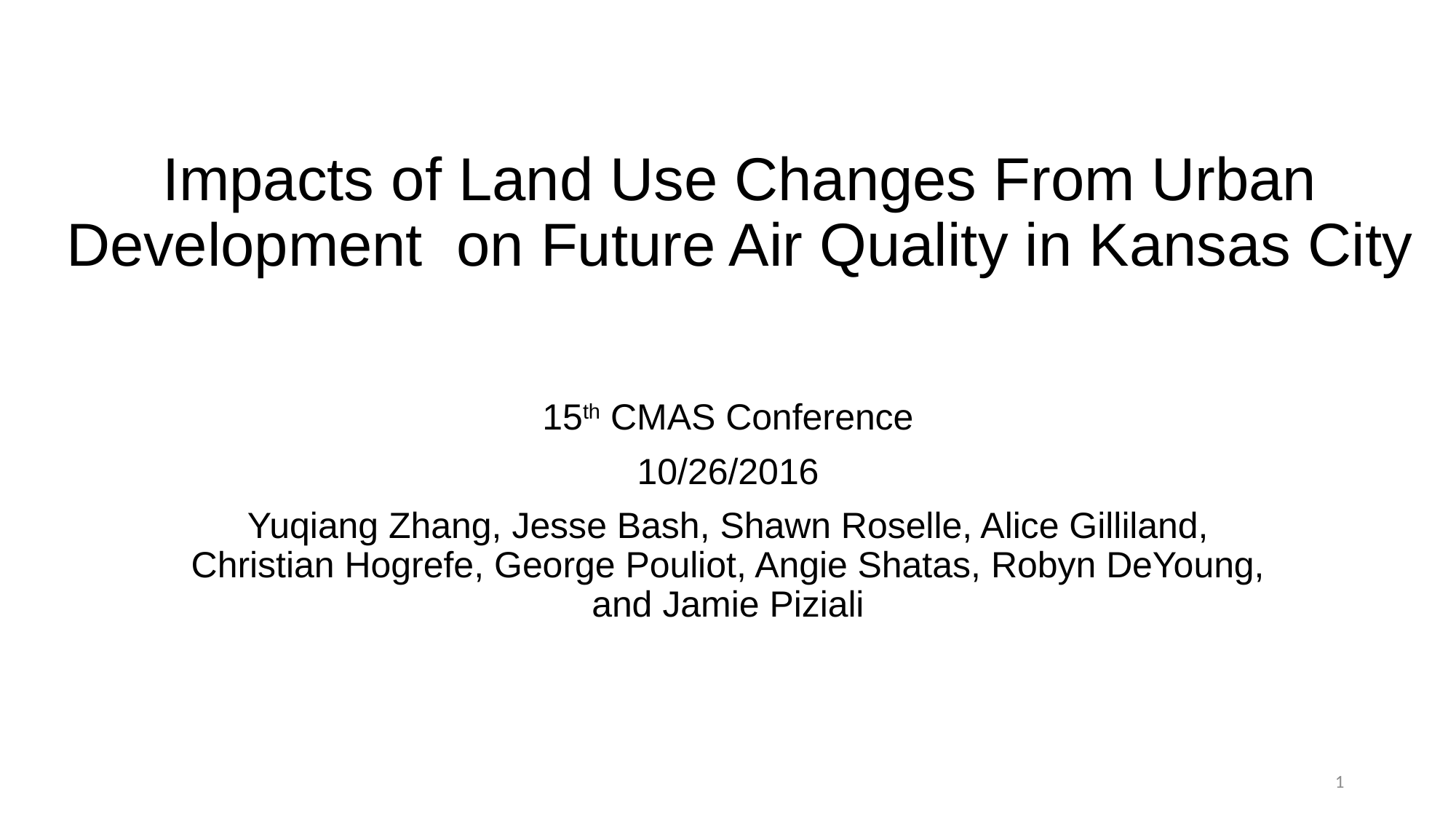

# Impacts of Land Use Changes From Urban Development  on Future Air Quality in Kansas City
15th CMAS Conference
10/26/2016
Yuqiang Zhang, Jesse Bash, Shawn Roselle, Alice Gilliland, Christian Hogrefe, George Pouliot, Angie Shatas, Robyn DeYoung, and Jamie Piziali
1